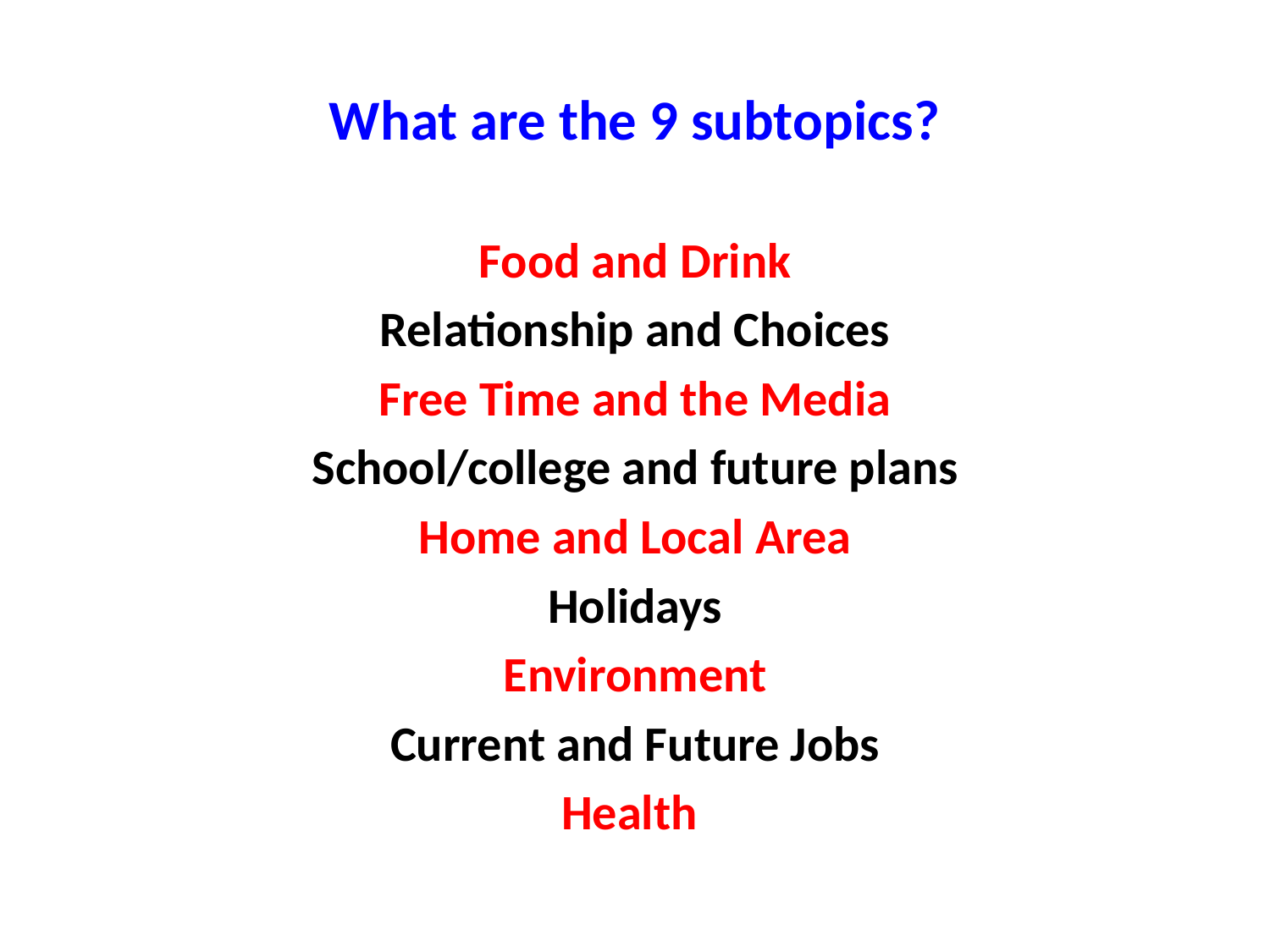

# What are the 9 subtopics?
Food and Drink
Relationship and Choices
Free Time and the Media
School/college and future plans
Home and Local Area
Holidays
Environment
Current and Future Jobs
Health